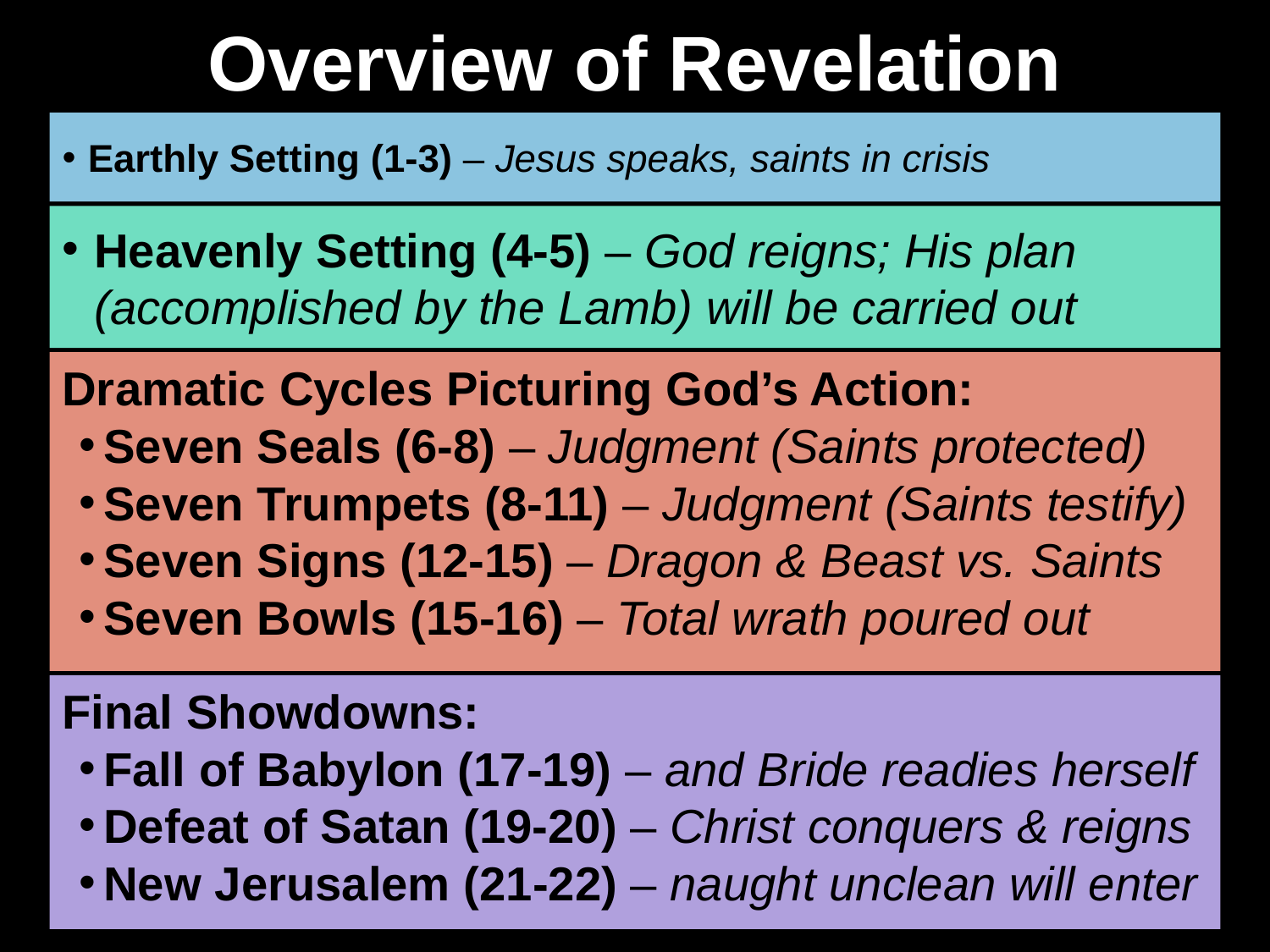

Overview of Revelation
Earthly Setting (1-3) – Jesus speaks, saints in crisis
Heavenly Setting (4-5) – God reigns; His plan (accomplished by the Lamb) will be carried out
Dramatic Cycles Picturing God’s Action:
Seven Seals (6-8) – Judgment (Saints protected)
Seven Trumpets (8-11) – Judgment (Saints testify)
Seven Signs (12-15) – Dragon & Beast vs. Saints
Seven Bowls (15-16) – Total wrath poured out
Final Showdowns:
Fall of Babylon (17-19) – and Bride readies herself
Defeat of Satan (19-20) – Christ conquers & reigns
New Jerusalem (21-22) – naught unclean will enter